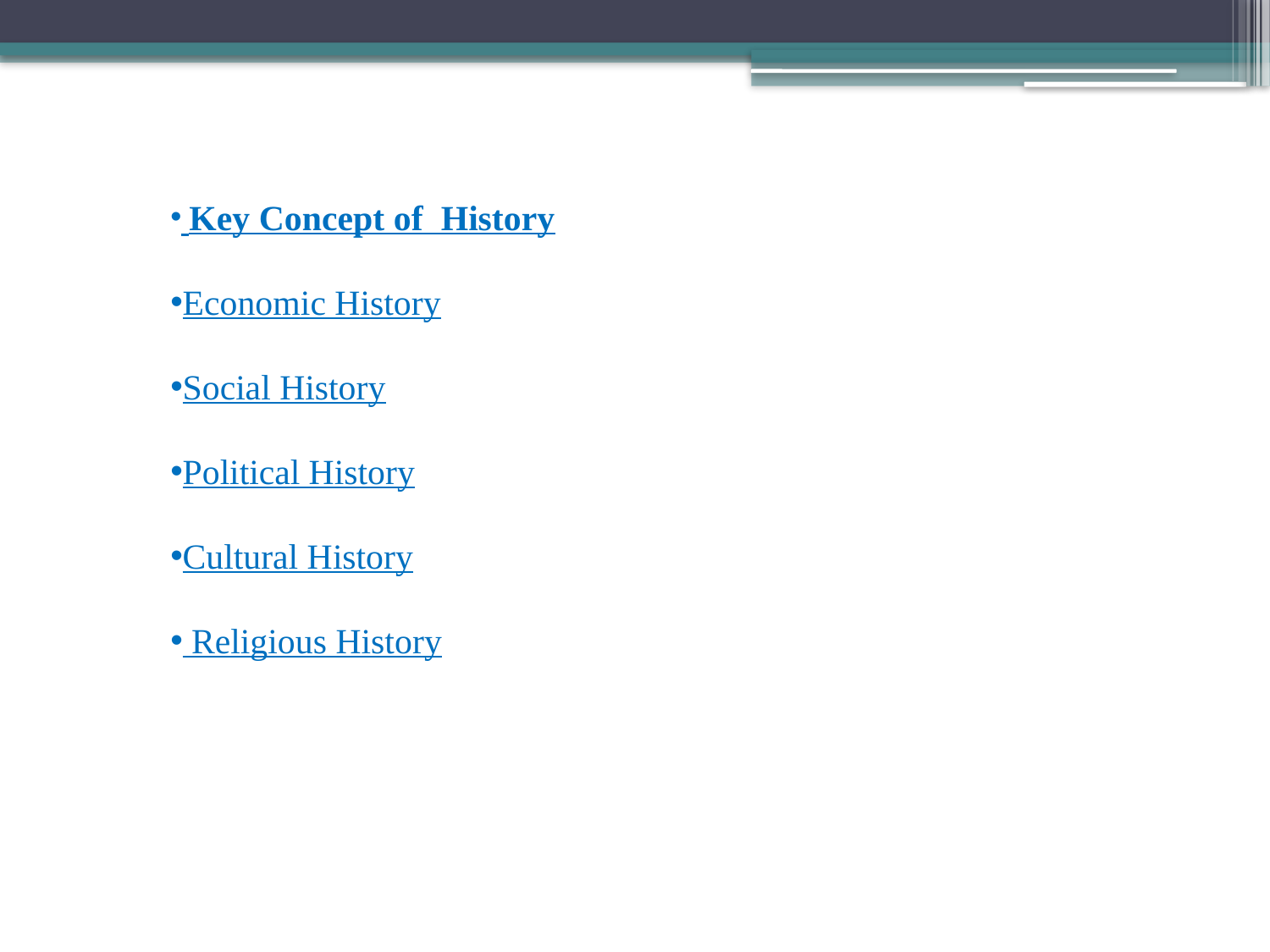

Key Concept of  History
Economic History
Social History
Political History
Cultural History
 Religious History